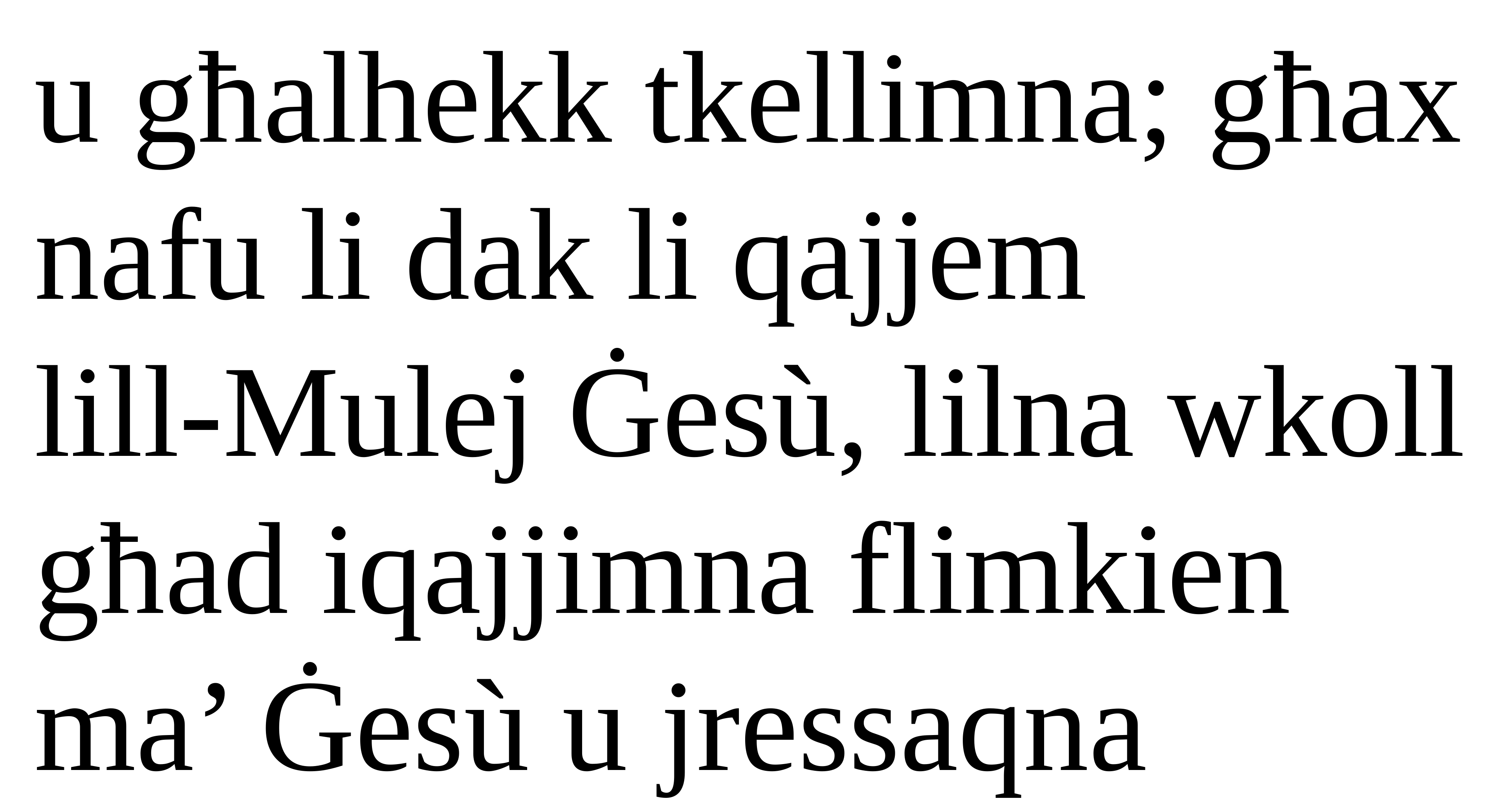

u għalhekk tkellimna; għax nafu li dak li qajjem
lill-Mulej Ġesù, lilna wkoll għad iqajjimna flimkien ma’ Ġesù u jressaqna